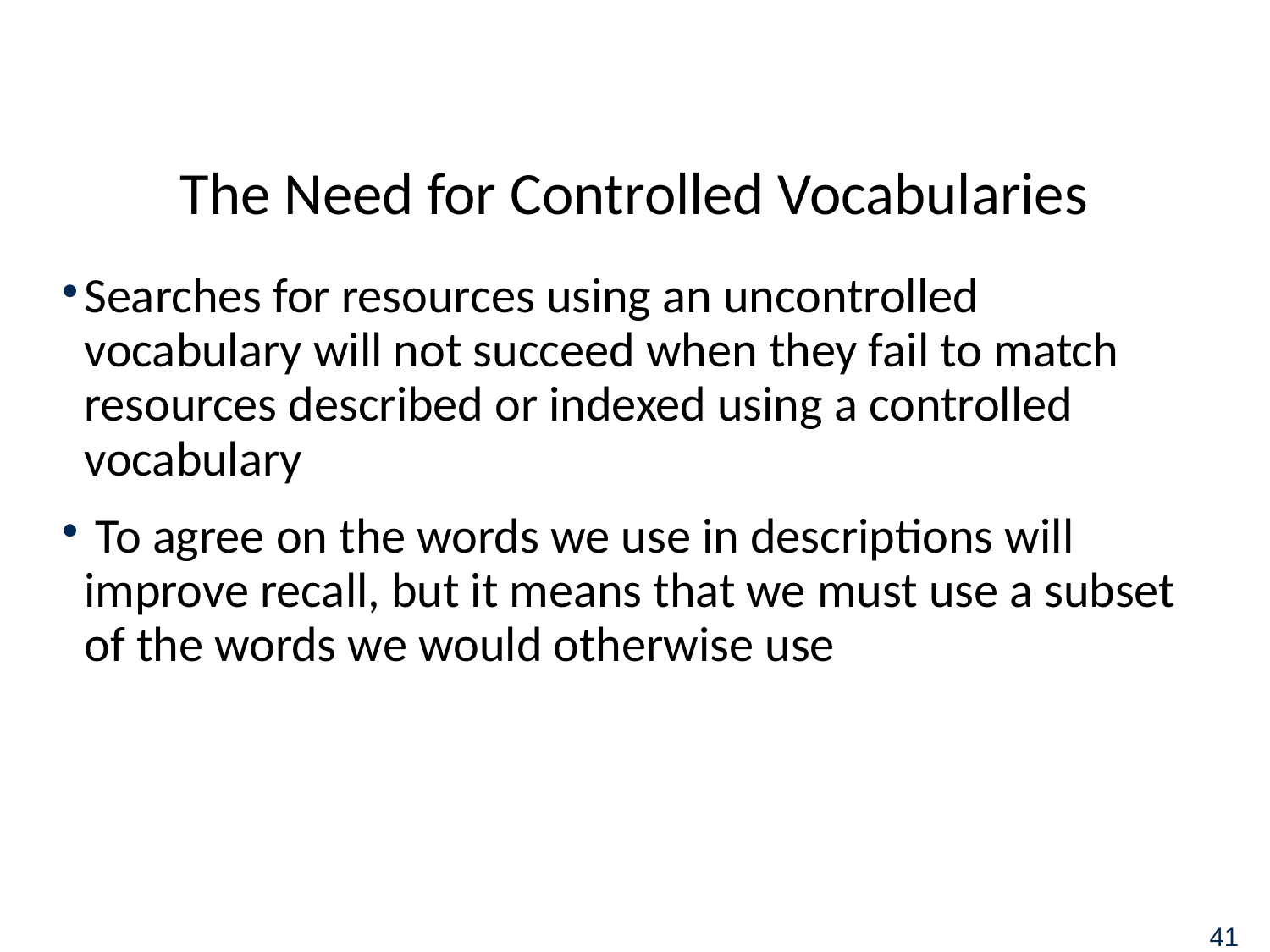

# The Need for Controlled Vocabularies
Searches for resources using an uncontrolled vocabulary will not succeed when they fail to match resources described or indexed using a controlled vocabulary
 To agree on the words we use in descriptions will improve recall, but it means that we must use a subset of the words we would otherwise use

41